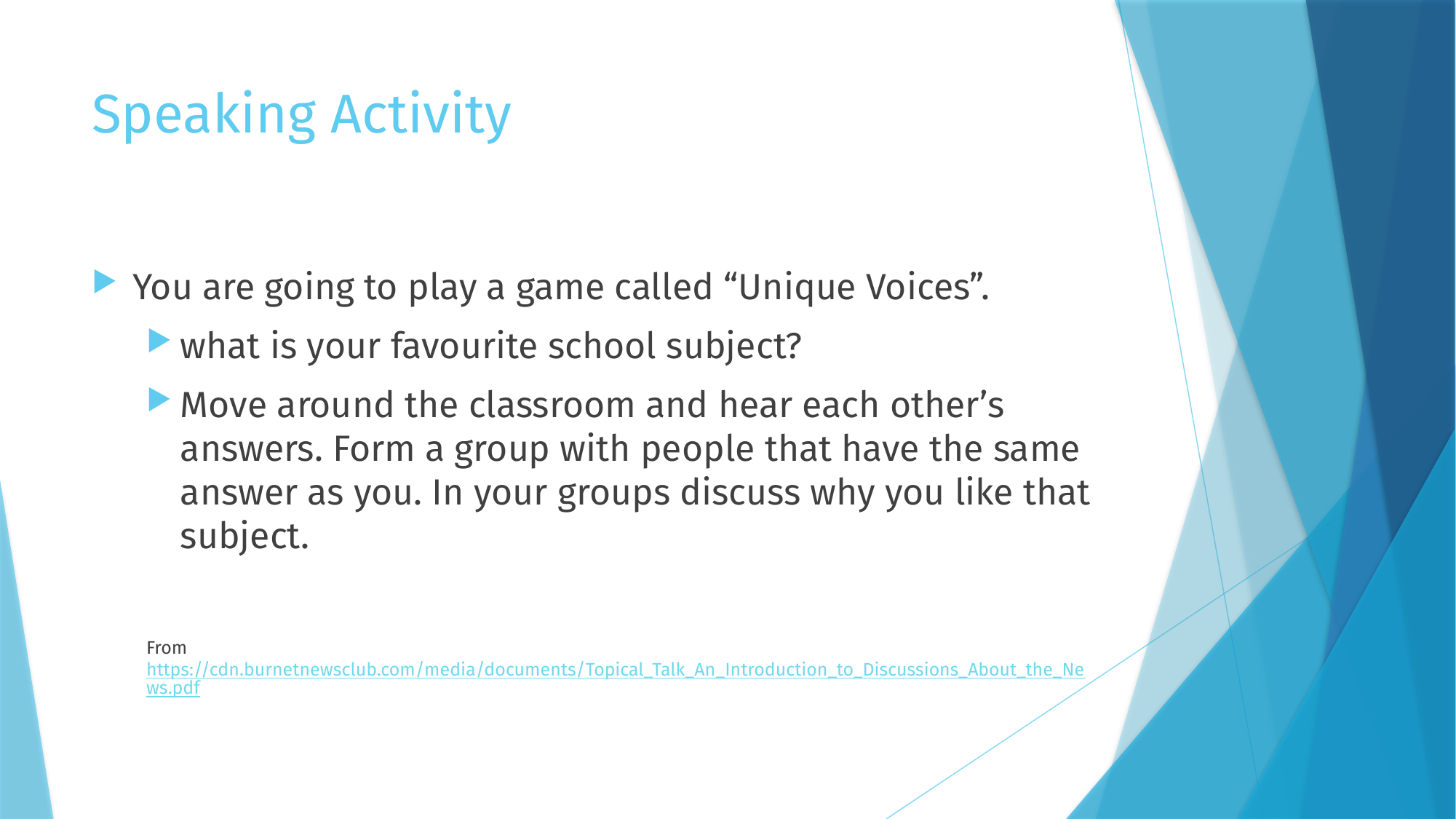

# Speaking Activity
You are going to play a game called “Unique Voices”.
what is your favourite school subject?
Move around the classroom and hear each other’s answers. Form a group with people that have the same answer as you. In your groups discuss why you like that subject.

From https://cdn.burnetnewsclub.com/media/documents/Topical_Talk_An_Introduction_to_Discussions_About_the_News.pdf